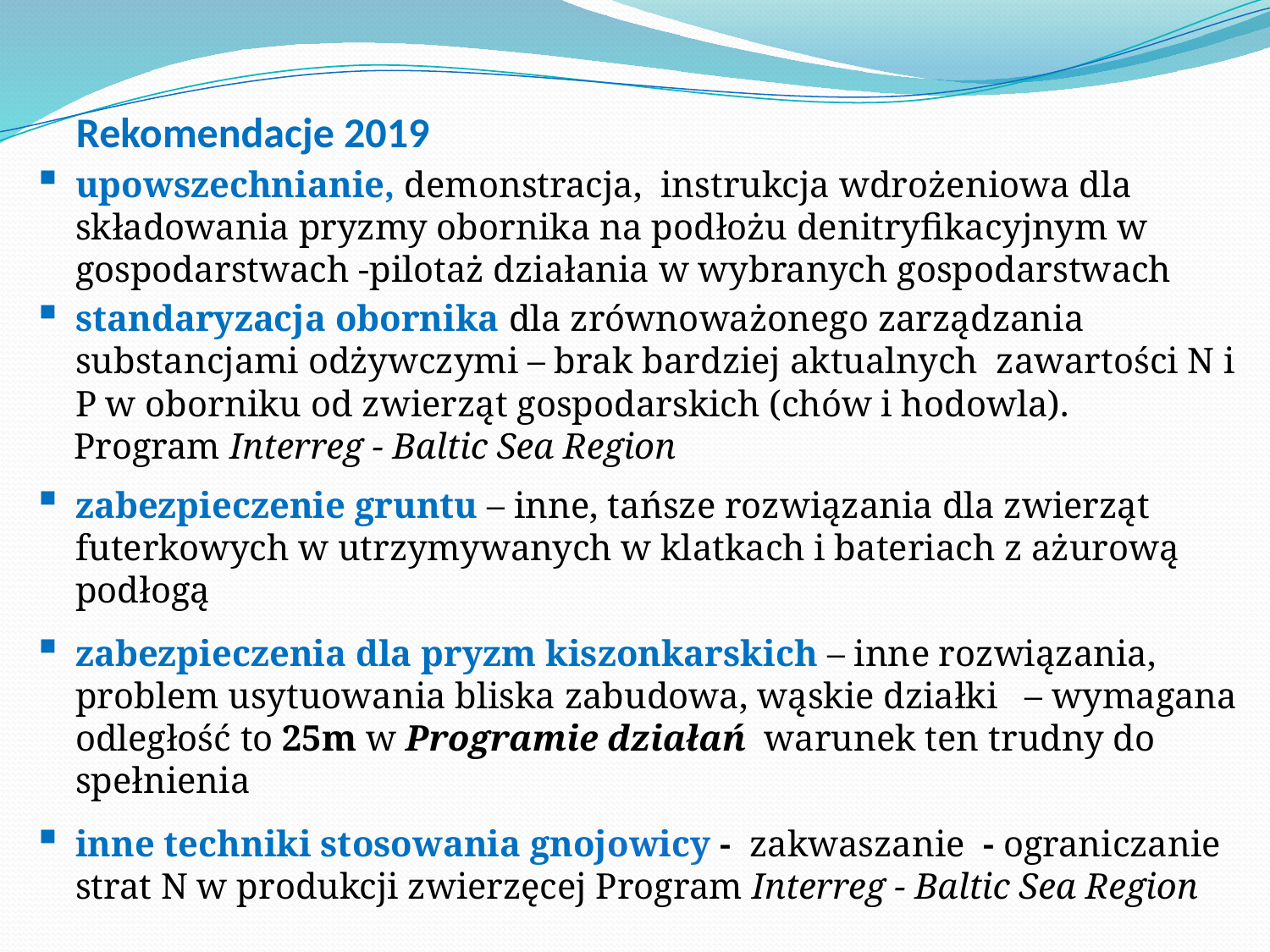

# Rekomendacje 2019
upowszechnianie, demonstracja,  instrukcja wdrożeniowa dla składowania pryzmy obornika na podłożu denitryfikacyjnym w gospodarstwach -pilotaż działania w wybranych gospodarstwach
standaryzacja obornika dla zrównoważonego zarządzania substancjami odżywczymi – brak bardziej aktualnych  zawartości N i  P w oborniku od zwierząt gospodarskich (chów i hodowla).
    Program Interreg - Baltic Sea Region

zabezpieczenie gruntu – inne, tańsze rozwiązania dla zwierząt futerkowych w utrzymywanych w klatkach i bateriach z ażurową podłogą
zabezpieczenia dla pryzm kiszonkarskich – inne rozwiązania, problem usytuowania bliska zabudowa, wąskie działki   – wymagana odległość to 25m w Programie działań  warunek ten trudny do  spełnienia
inne techniki stosowania gnojowicy -  zakwaszanie  - ograniczanie strat N w produkcji zwierzęcej Program Interreg - Baltic Sea Region